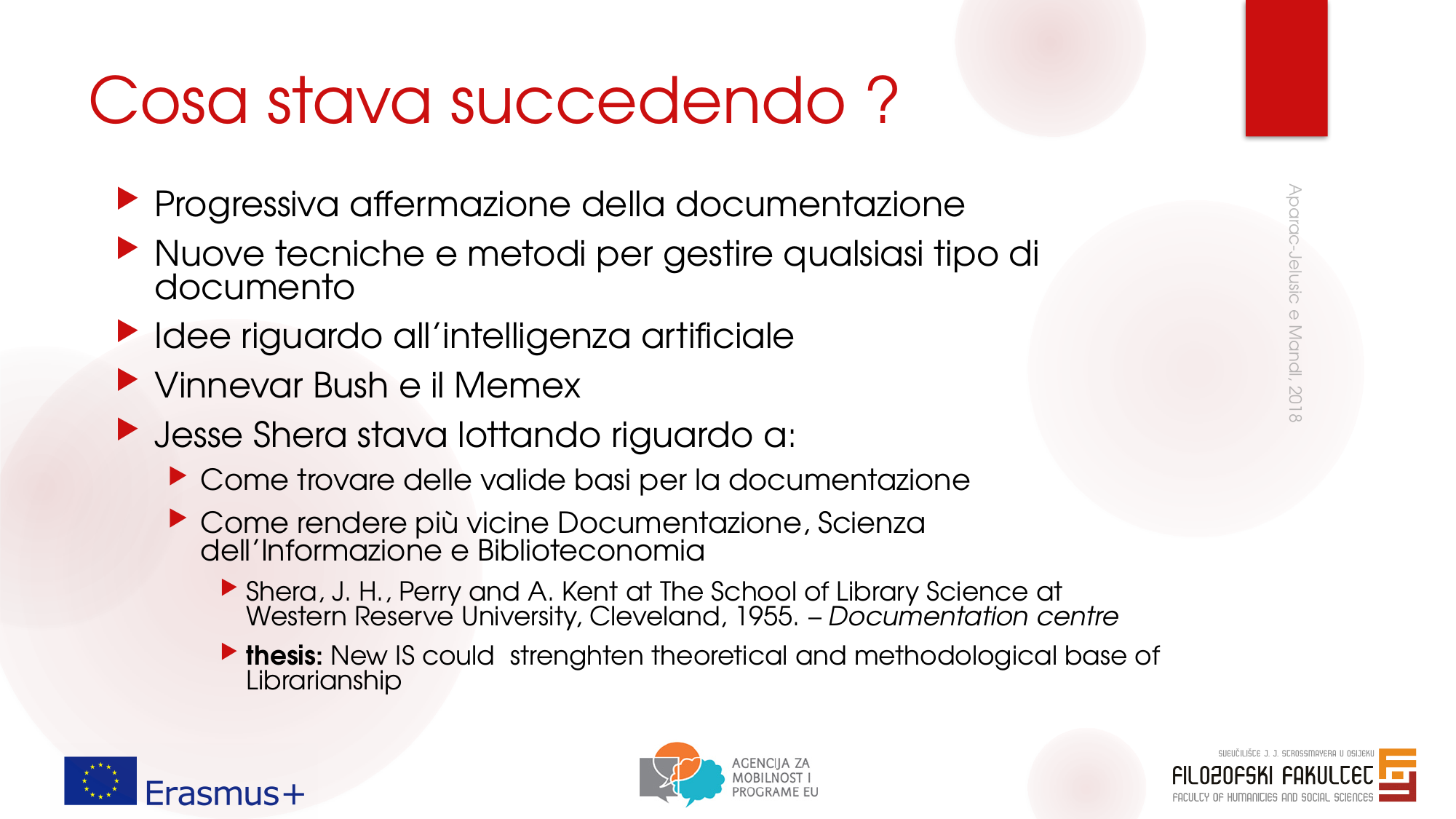

# Cosa stava succedendo ?
Progressiva affermazione della documentazione
Nuove tecniche e metodi per gestire qualsiasi tipo di documento
Idee riguardo all’intelligenza artificiale
Vinnevar Bush e il Memex
Jesse Shera stava lottando riguardo a:
Come trovare delle valide basi per la documentazione
Come rendere più vicine Documentazione, Scienza dell’Informazione e Biblioteconomia
Shera, J. H., Perry and A. Kent at The School of Library Science at Western Reserve University, Cleveland, 1955. – Documentation centre
thesis: New IS could  strenghten theoretical and methodological base of Librarianship
Aparac-Jelusic e Mandl, 2018